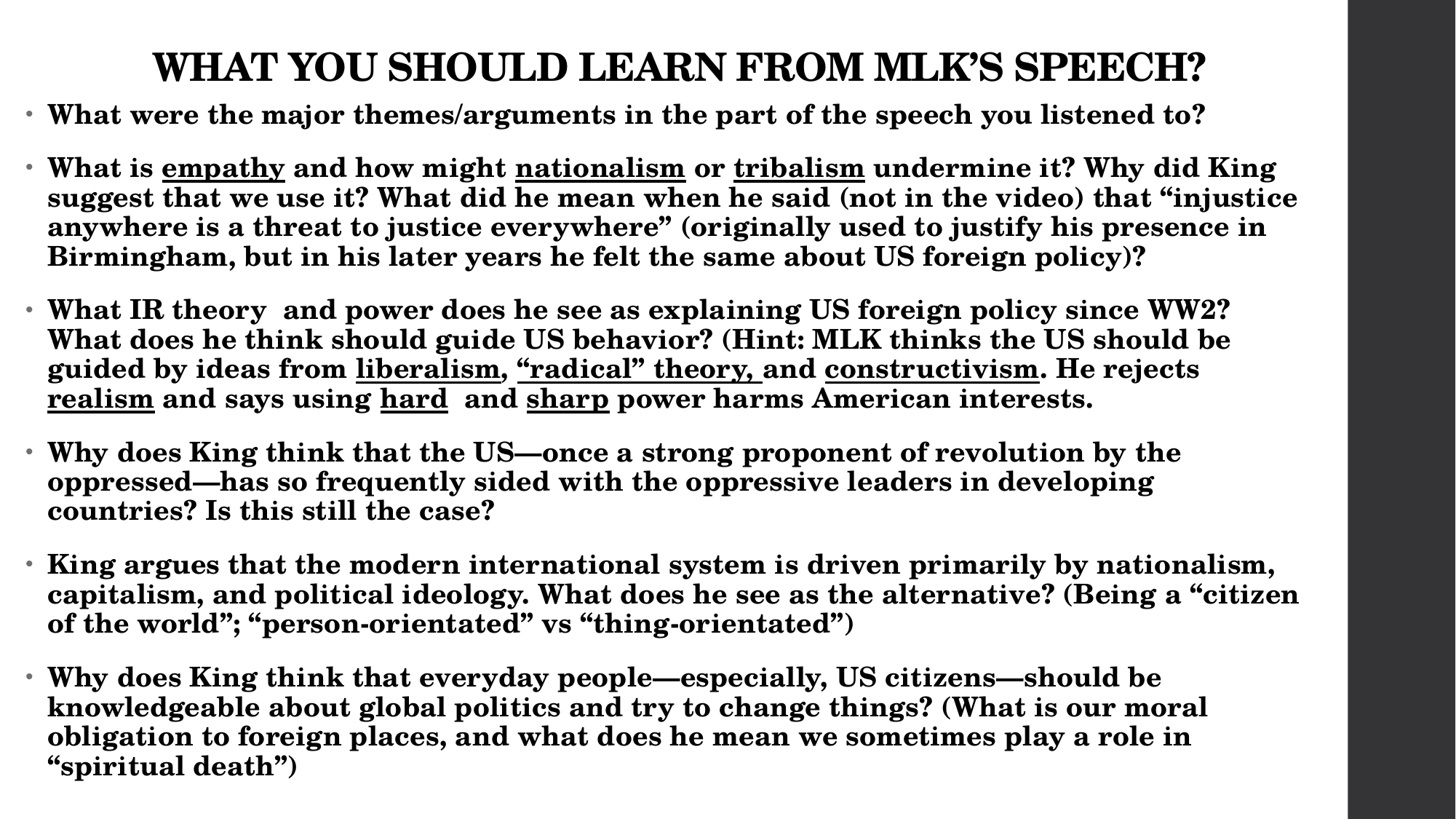

# WHAT YOU SHOULD LEARN FROM MLK’S SPEECH?
What were the major themes/arguments in the part of the speech you listened to?
What is empathy and how might nationalism or tribalism undermine it? Why did King suggest that we use it? What did he mean when he said (not in the video) that “injustice anywhere is a threat to justice everywhere” (originally used to justify his presence in Birmingham, but in his later years he felt the same about US foreign policy)?
What IR theory  and power does he see as explaining US foreign policy since WW2? What does he think should guide US behavior? (Hint: MLK thinks the US should be guided by ideas from liberalism, “radical” theory, and constructivism. He rejects realism and says using hard  and sharp power harms American interests.
Why does King think that the US—once a strong proponent of revolution by the oppressed—has so frequently sided with the oppressive leaders in developing countries? Is this still the case?
King argues that the modern international system is driven primarily by nationalism, capitalism, and political ideology. What does he see as the alternative? (Being a “citizen of the world”; “person-orientated” vs “thing-orientated”)
Why does King think that everyday people—especially, US citizens—should be knowledgeable about global politics and try to change things? (What is our moral obligation to foreign places, and what does he mean we sometimes play a role in “spiritual death”)